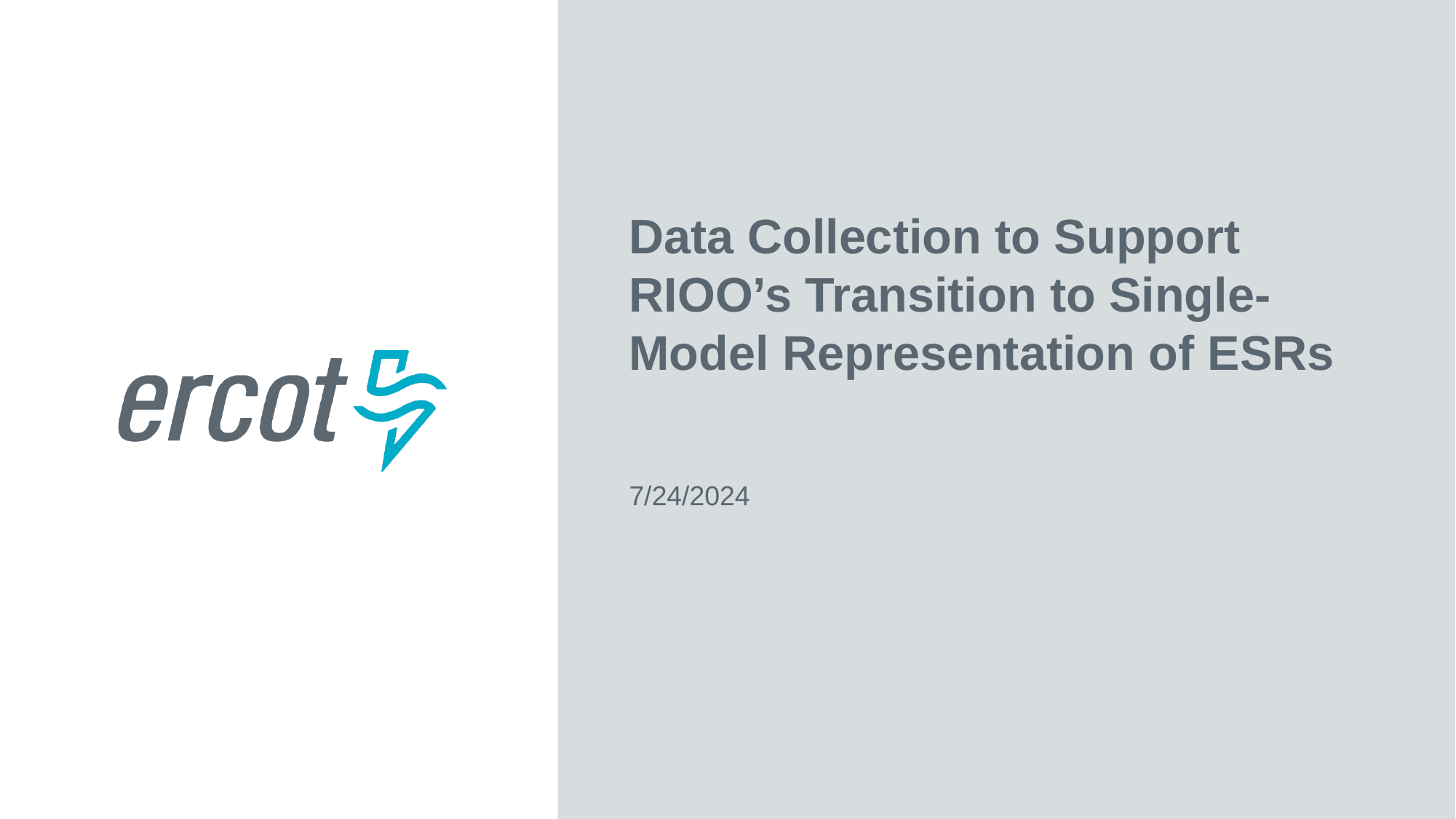

Data Collection to Support RIOO’s Transition to Single-Model Representation of ESRs

7/24/2024